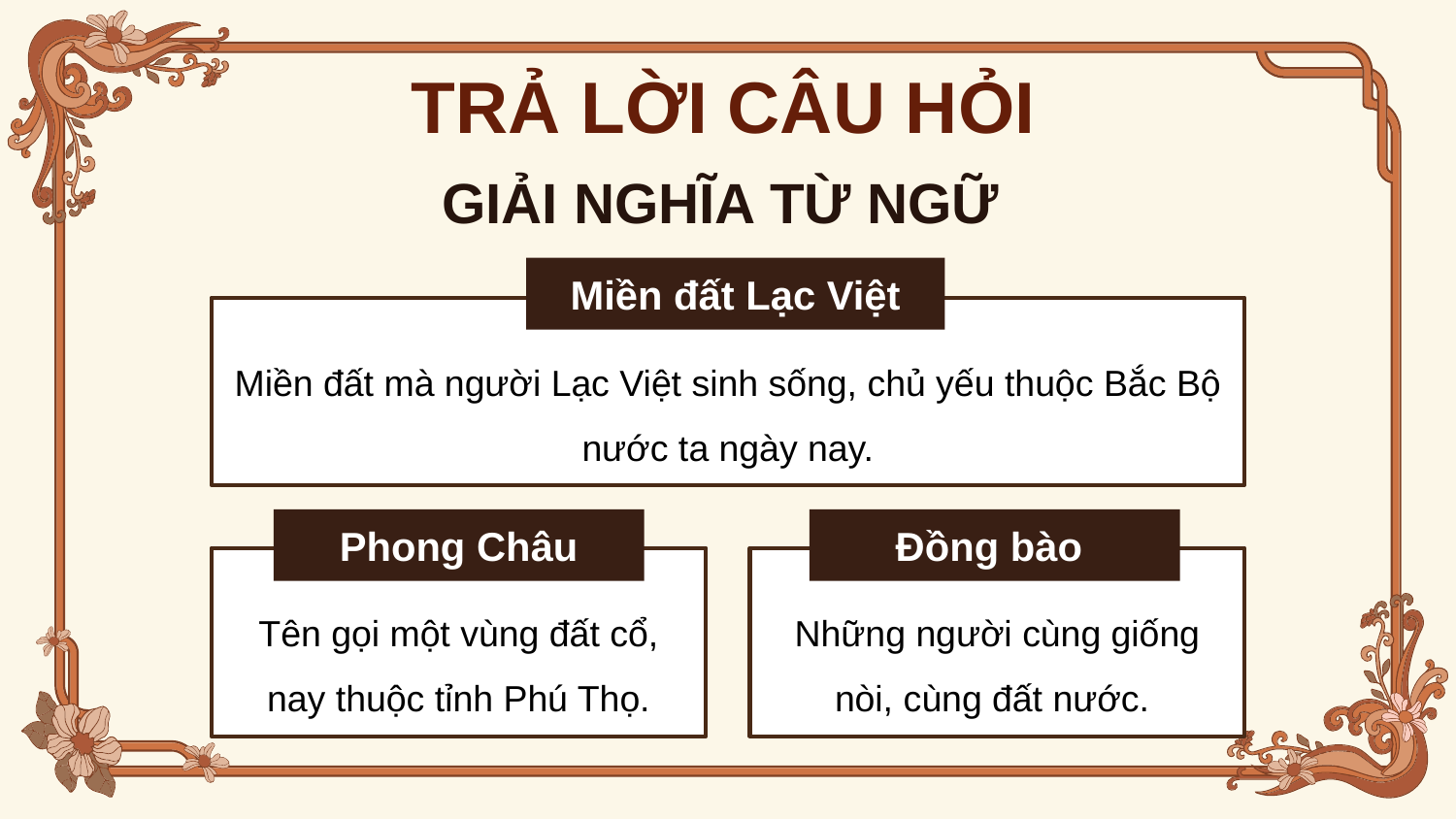

TRẢ LỜI CÂU HỎI
GIẢI NGHĨA TỪ NGỮ
Miền đất Lạc Việt

Miền đất mà người Lạc Việt sinh sống, chủ yếu thuộc Bắc Bộ nước ta ngày nay.
Phong Châu
Đồng bào

Tên gọi một vùng đất cổ, nay thuộc tỉnh Phú Thọ.
Những người cùng giống nòi, cùng đất nước.